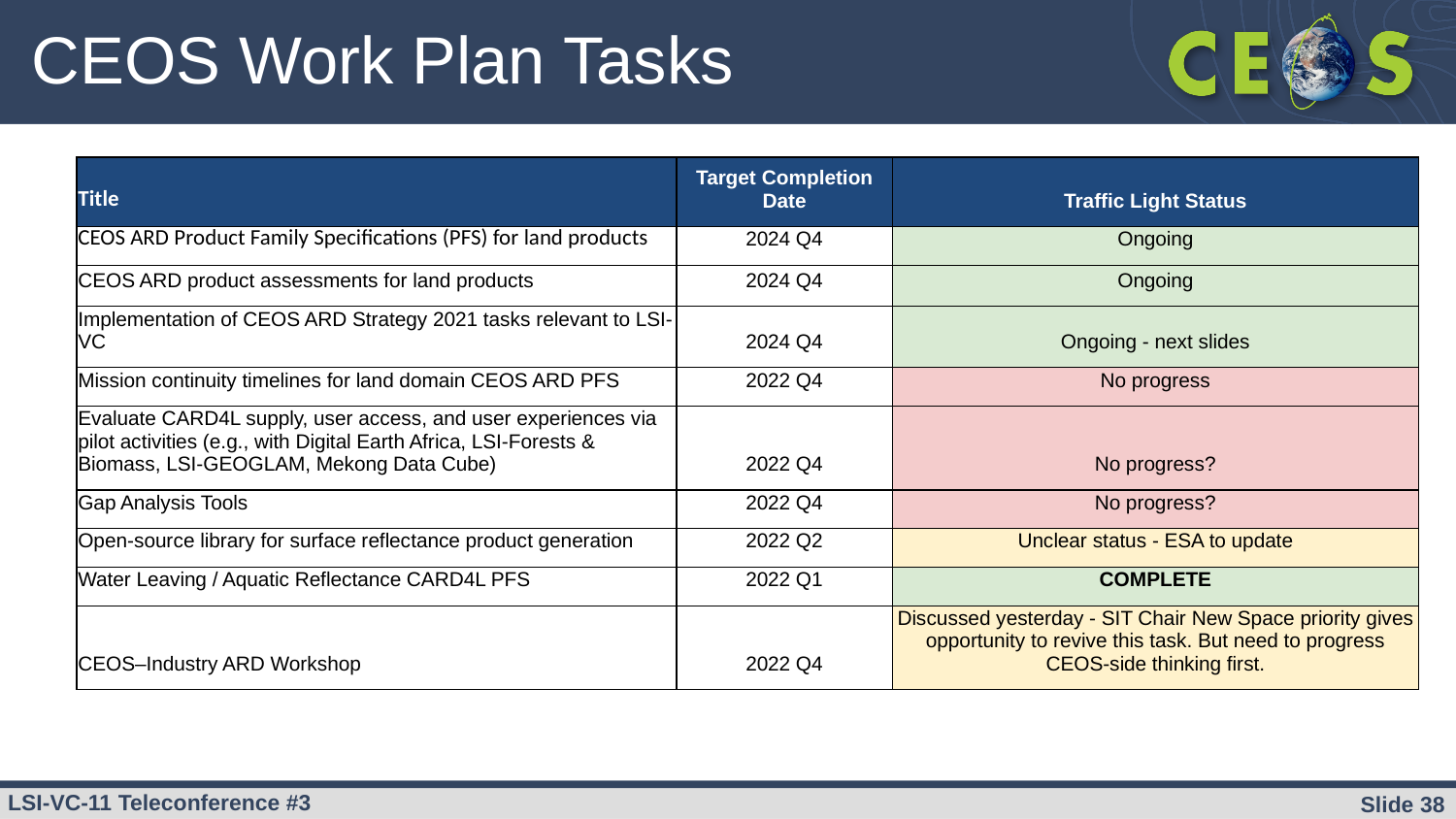

# CEOS Work Plan Tasks
| Title | Target Completion Date | Traffic Light Status |
| --- | --- | --- |
| CEOS ARD Product Family Specifications (PFS) for land products | 2024 Q4 | Ongoing |
| CEOS ARD product assessments for land products | 2024 Q4 | Ongoing |
| Implementation of CEOS ARD Strategy 2021 tasks relevant to LSI-VC | 2024 Q4 | Ongoing - next slides |
| Mission continuity timelines for land domain CEOS ARD PFS | 2022 Q4 | No progress |
| Evaluate CARD4L supply, user access, and user experiences via pilot activities (e.g., with Digital Earth Africa, LSI-Forests & Biomass, LSI-GEOGLAM, Mekong Data Cube) | 2022 Q4 | No progress? |
| Gap Analysis Tools | 2022 Q4 | No progress? |
| Open-source library for surface reflectance product generation | 2022 Q2 | Unclear status - ESA to update |
| Water Leaving / Aquatic Reflectance CARD4L PFS | 2022 Q1 | COMPLETE |
| CEOS–Industry ARD Workshop | 2022 Q4 | Discussed yesterday - SIT Chair New Space priority gives opportunity to revive this task. But need to progress CEOS-side thinking first. |